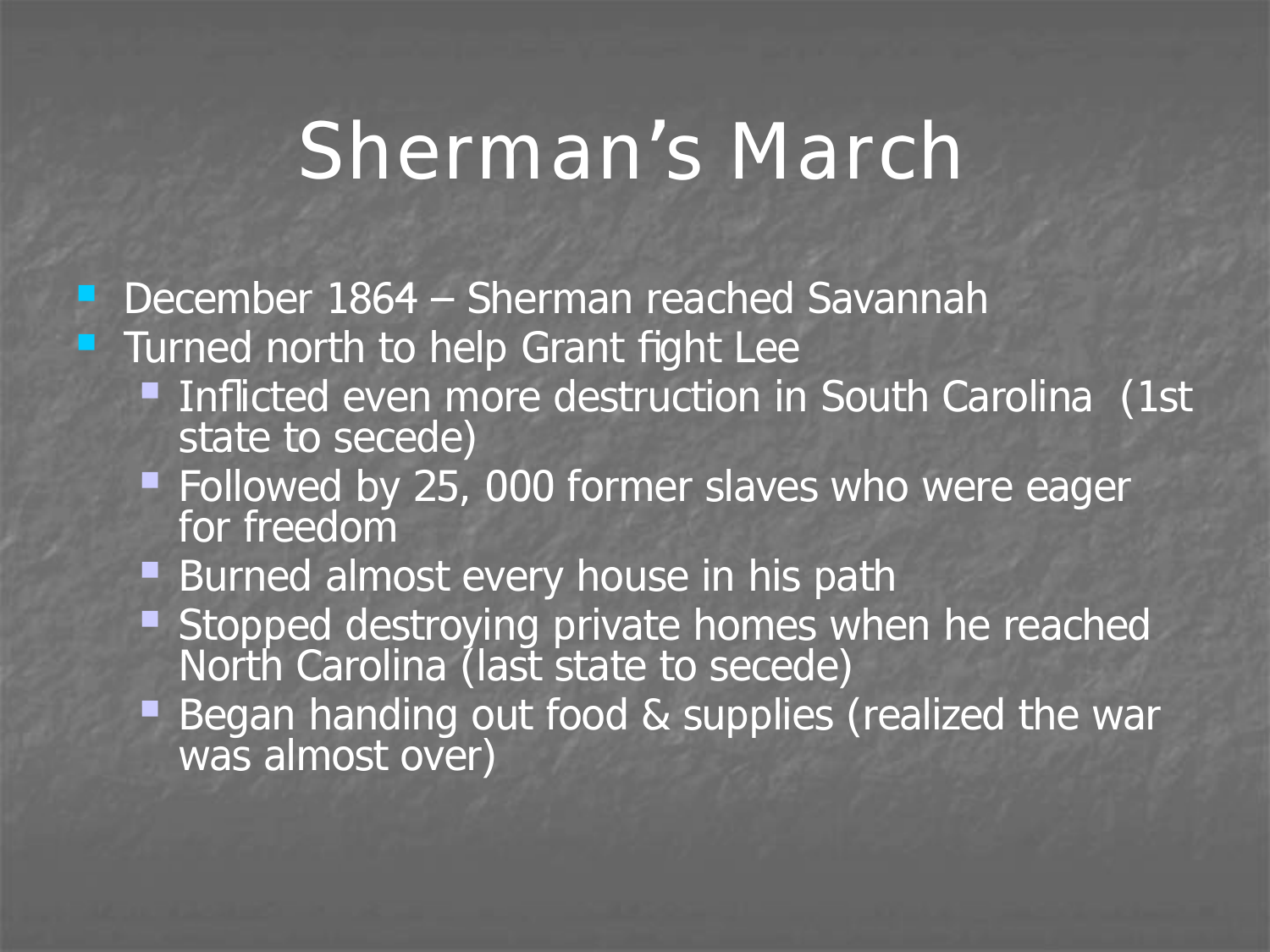

# Sherman’s March
December 1864 – Sherman reached Savannah
Turned north to help Grant fight Lee
Inflicted even more destruction in South Carolina  (1st state to secede)
Followed by 25, 000 former slaves who were eager for freedom
Burned almost every house in his path
Stopped destroying private homes when he reached North Carolina (last state to secede)
Began handing out food & supplies (realized the war was almost over)